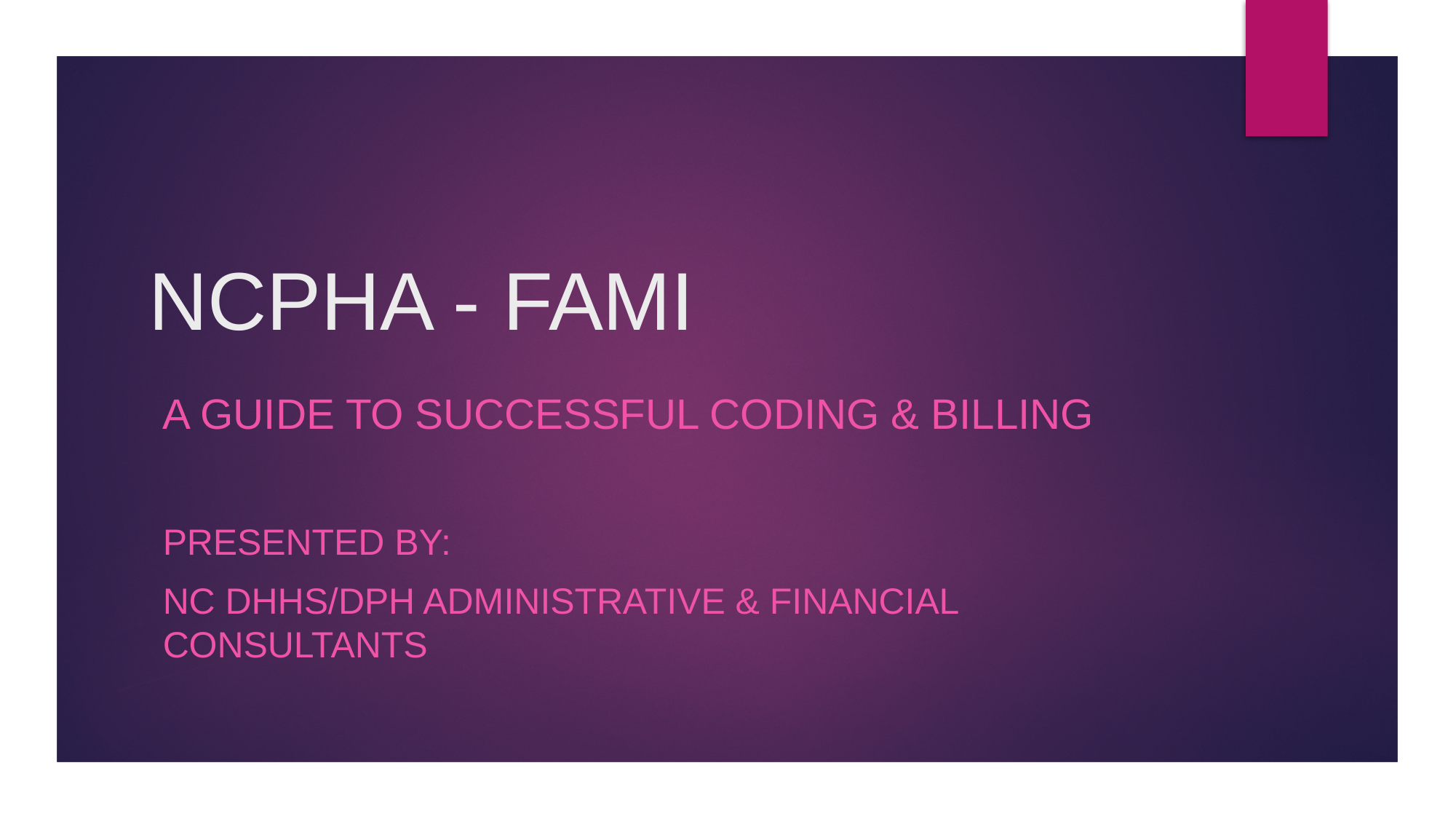

# NCPHA - FAMI
A guide to successful Coding & Billing

Presented by:
NC DHHS/DPH Administrative & Financial Consultants